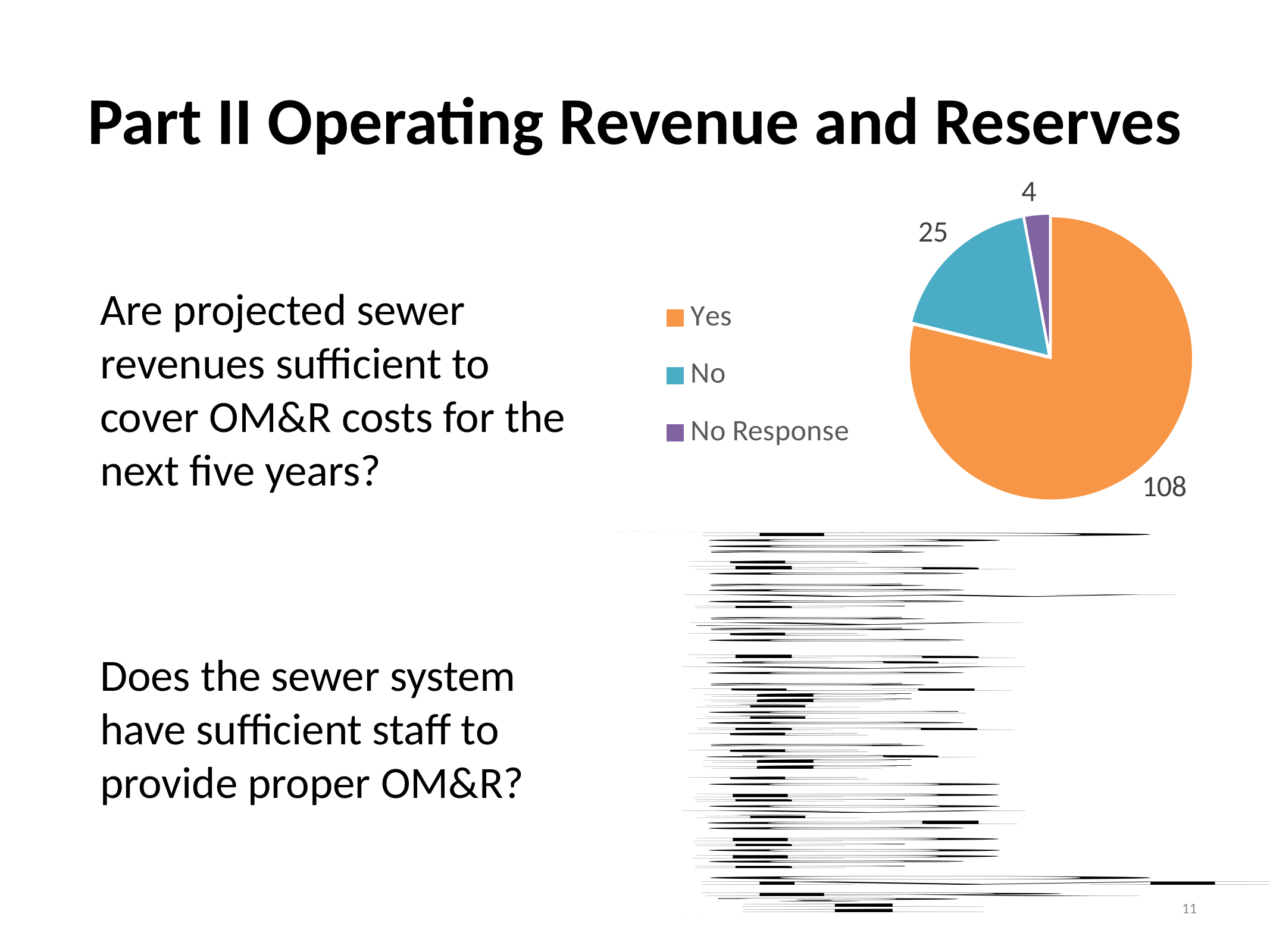

# Part II Operating Revenue and Reserves

### Chart

| Category | Column1 |
|---|---|
| Yes | 108.0 |
| No | 25.0 |
| No Response | 4.0 |
Are projected sewer revenues sufficient to cover OM&R costs for the next five years?

### Chart

| Category | Column1 |
|---|---|
| Yes | 123.0 |
| No | 10.0 |
| No Response | 4.0 |
Does the sewer system have sufficient staff to provide proper OM&R?
11